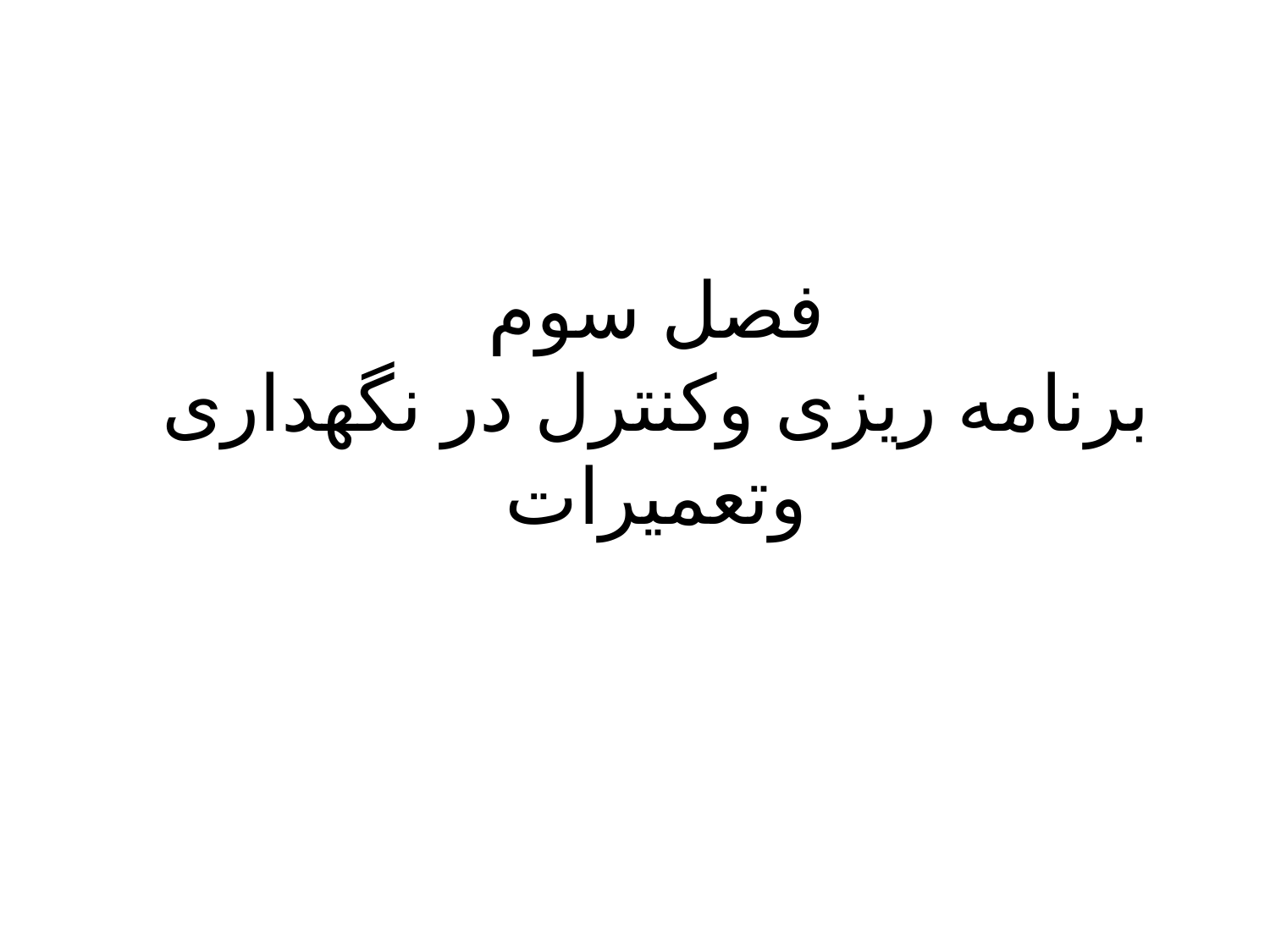

# فصل سوم برنامه ریزی وکنترل در نگهداری وتعمیرات